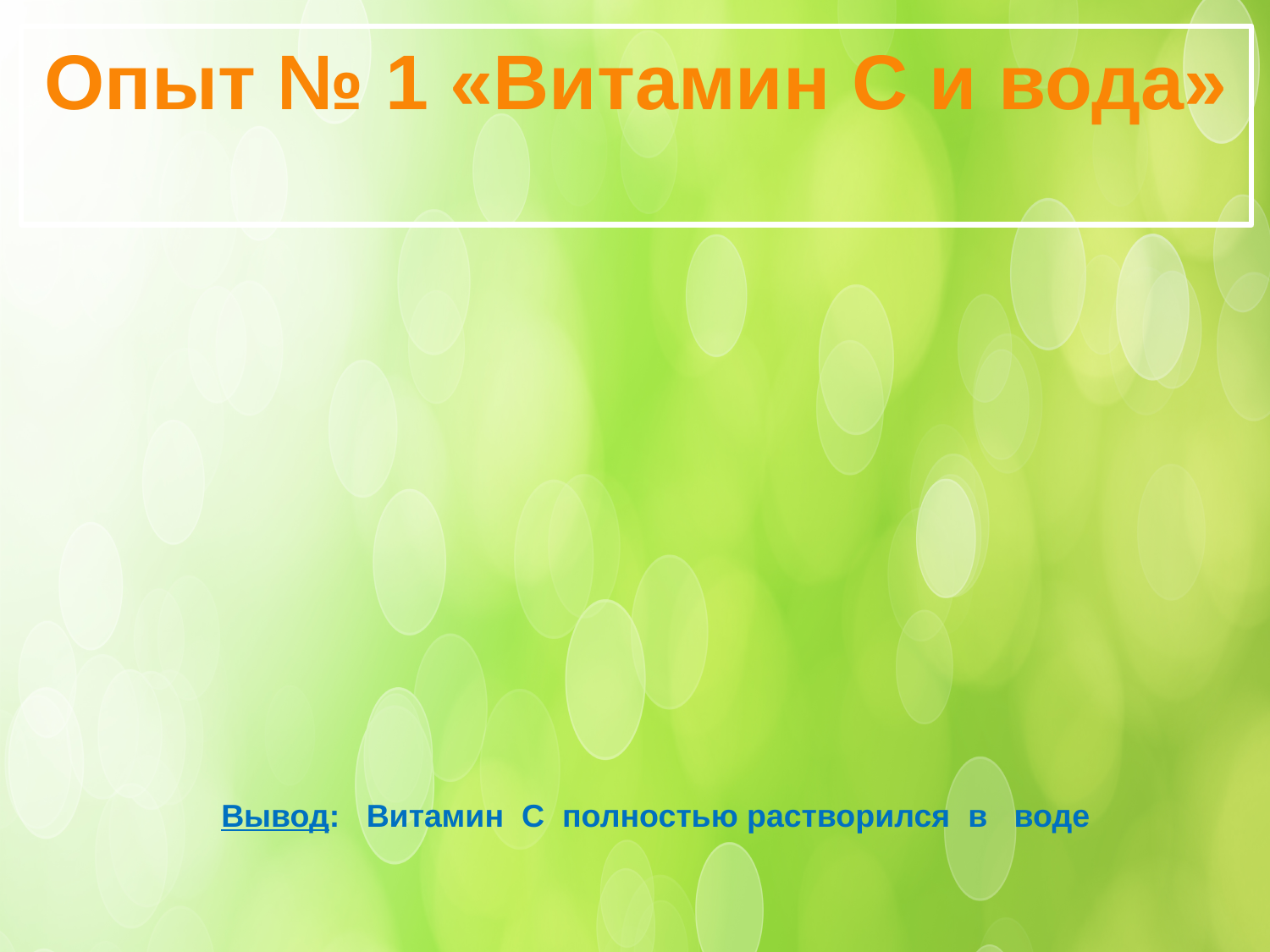

Опыт № 1 «Витамин С и вода»
Вывод:   Витамин  C  полностью растворился  в   воде